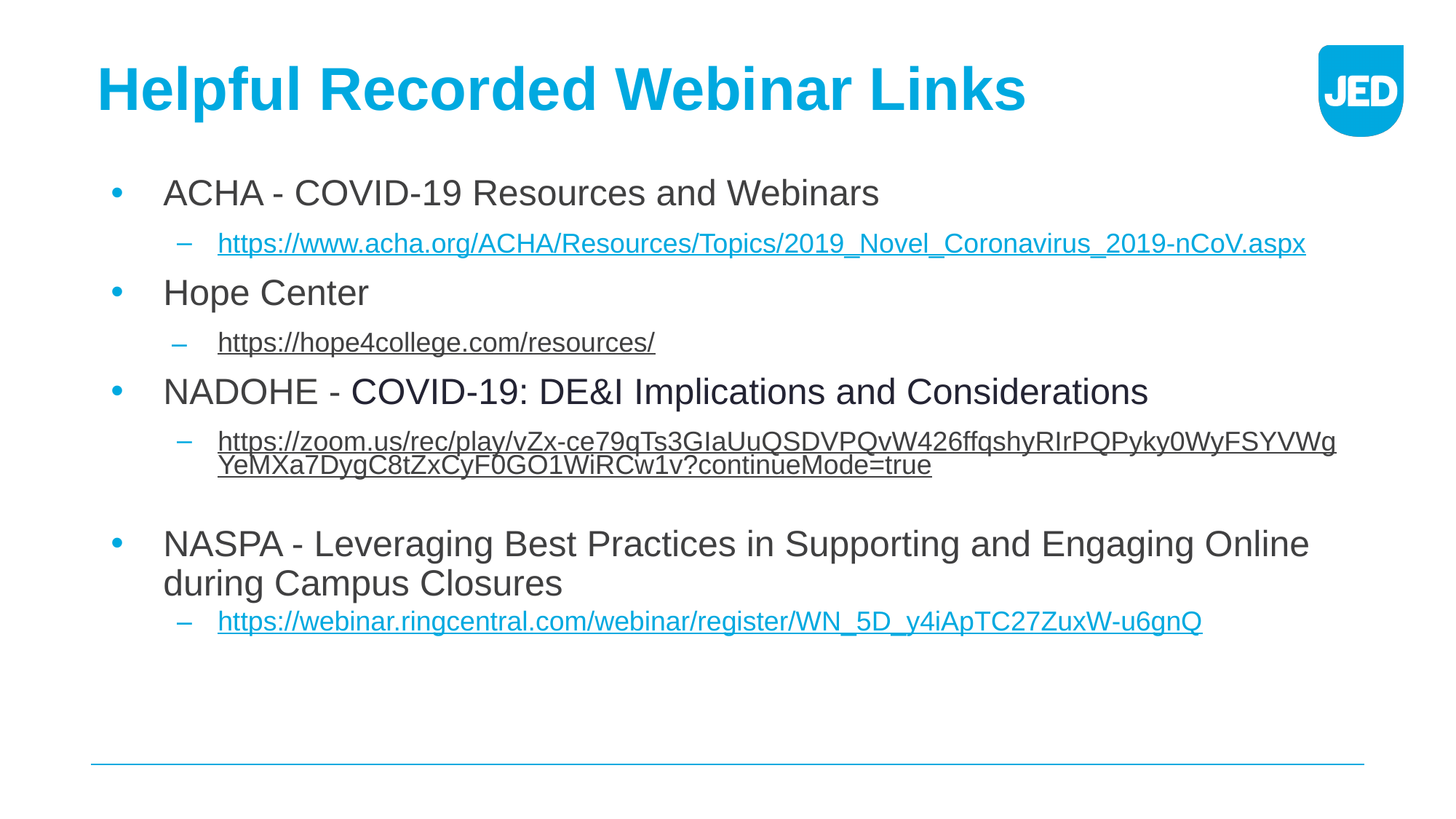

# Helpful Recorded Webinar Links
ACHA - COVID-19 Resources and Webinars
https://www.acha.org/ACHA/Resources/Topics/2019_Novel_Coronavirus_2019-nCoV.aspx
Hope Center
https://hope4college.com/resources/
NADOHE - COVID-19: DE&I Implications and Considerations
https://zoom.us/rec/play/vZx-ce79qTs3GIaUuQSDVPQvW426ffqshyRIrPQPyky0WyFSYVWgYeMXa7DygC8tZxCyF0GO1WiRCw1v?continueMode=true
NASPA - Leveraging Best Practices in Supporting and Engaging Online during Campus Closures
https://webinar.ringcentral.com/webinar/register/WN_5D_y4iApTC27ZuxW-u6gnQ